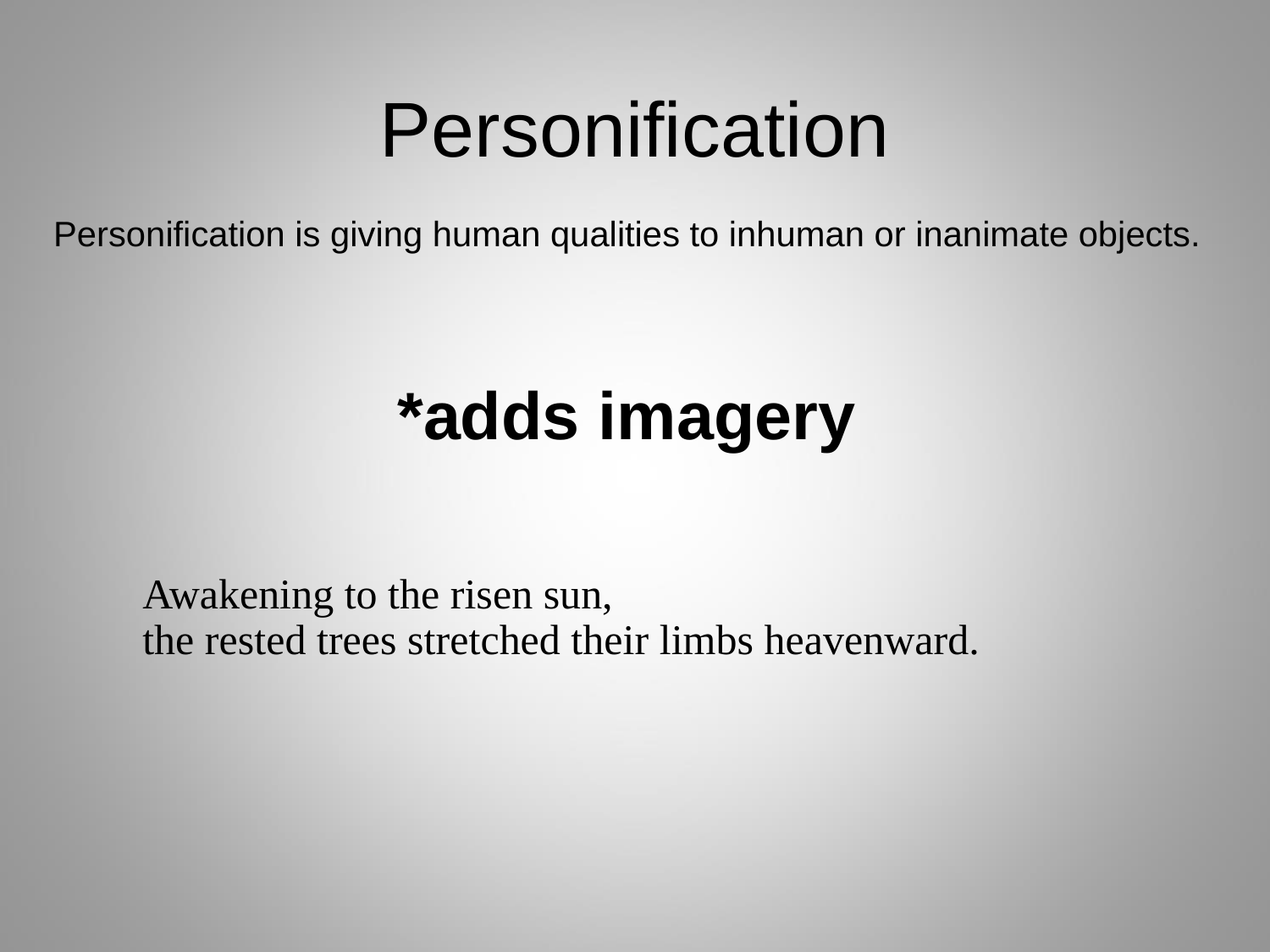

Personification
Personification is giving human qualities to inhuman or inanimate objects.
*adds imagery
Awakening to the risen sun,
the rested trees stretched their limbs heavenward.